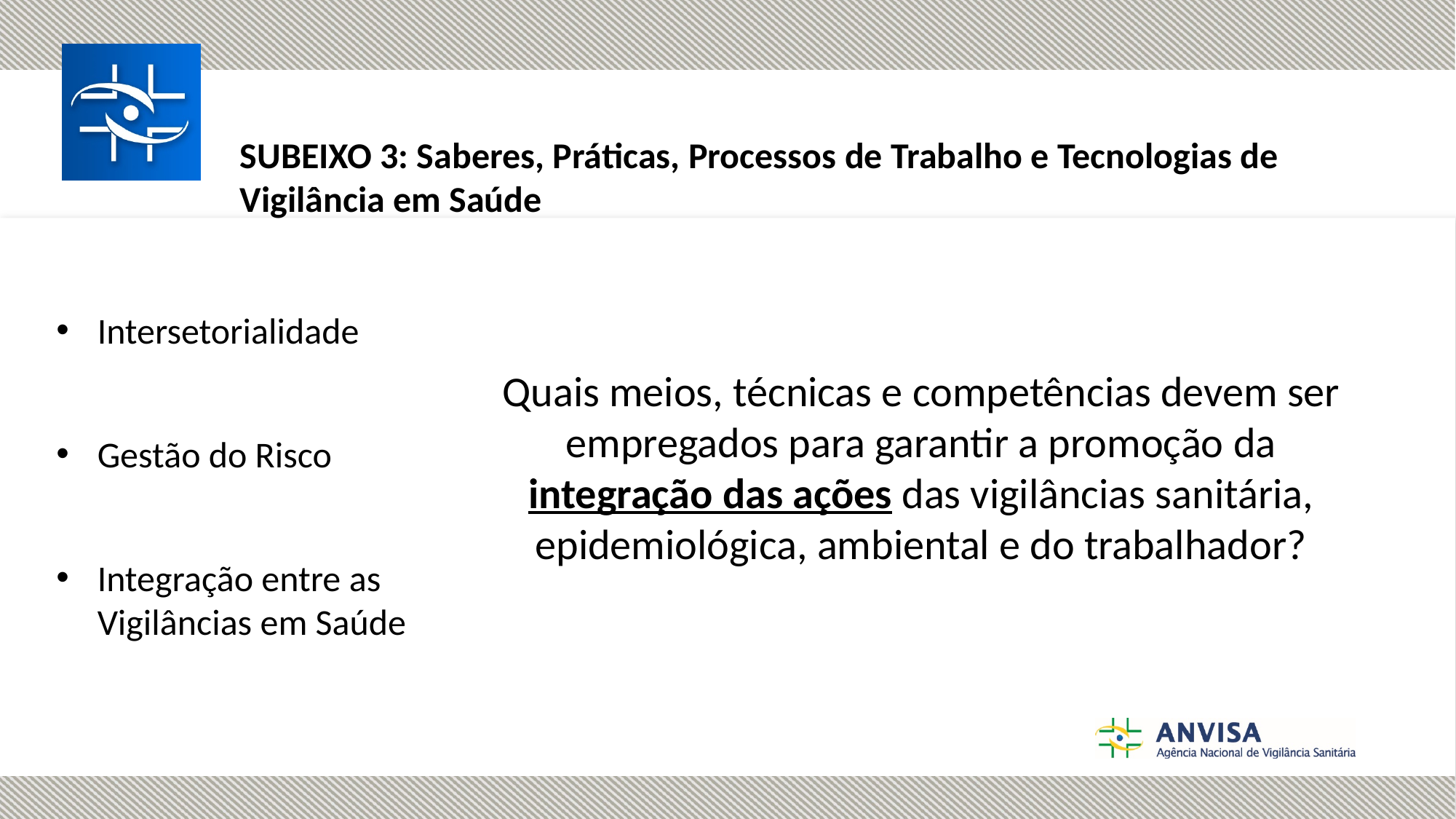

SUBEIXO 3: Saberes, Práticas, Processos de Trabalho e Tecnologias de Vigilância em Saúde
Intersetorialidade

Gestão do Risco

Integração entre as Vigilâncias em Saúde

Quais meios, técnicas e competências devem ser empregados para garantir a promoção da integração das ações das vigilâncias sanitária, epidemiológica, ambiental e do trabalhador?